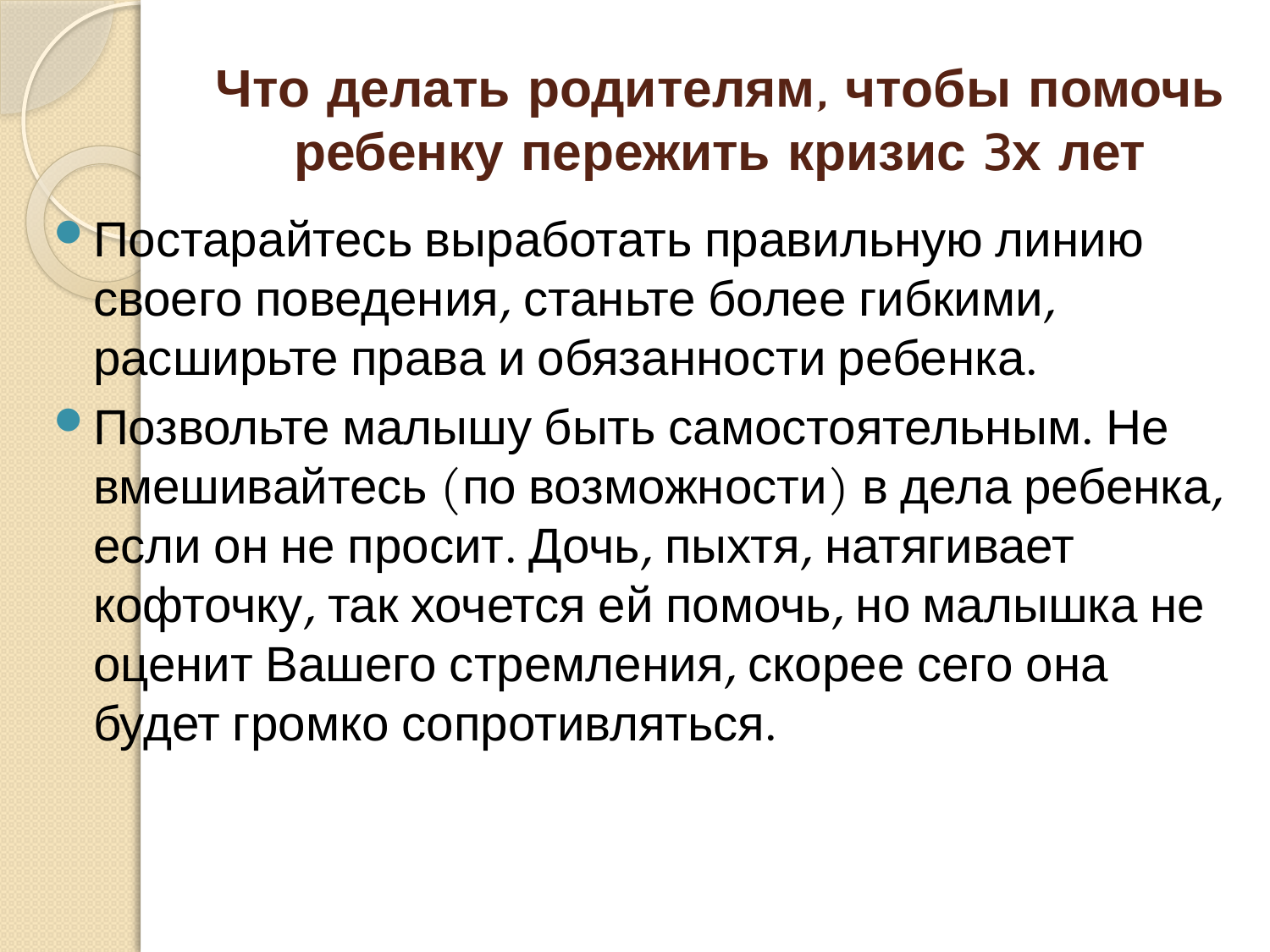

# Что делать родителям, чтобы помочь ребенку пережить кризис 3х лет
Постарайтесь выработать правильную линию своего поведения, станьте более гибкими, расширьте права и обязанности ребенка.
Позвольте малышу быть самостоятельным. Не вмешивайтесь (по возможности) в дела ребенка, если он не просит. Дочь, пыхтя, натягивает кофточку, так хочется ей помочь, но малышка не оценит Вашего стремления, скорее сего она будет громко сопротивляться.